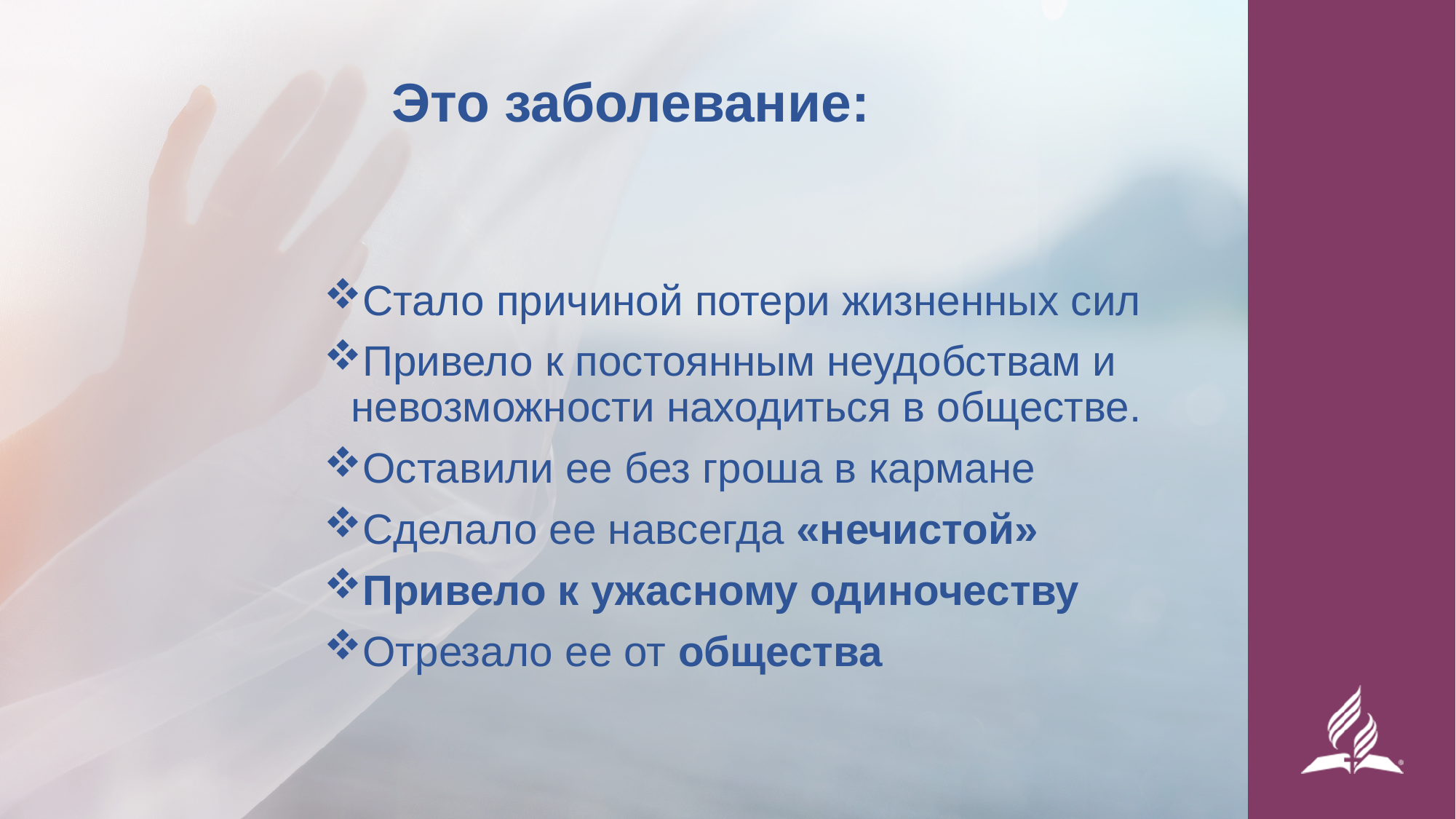

# Это заболевание:

Стало причиной потери жизненных сил
Привело к постоянным неудобствам и невозможности находиться в обществе.
Оставили ее без гроша в кармане
Сделало ее навсегда «нечистой»
Привело к ужасному одиночеству
Отрезало ее от общества